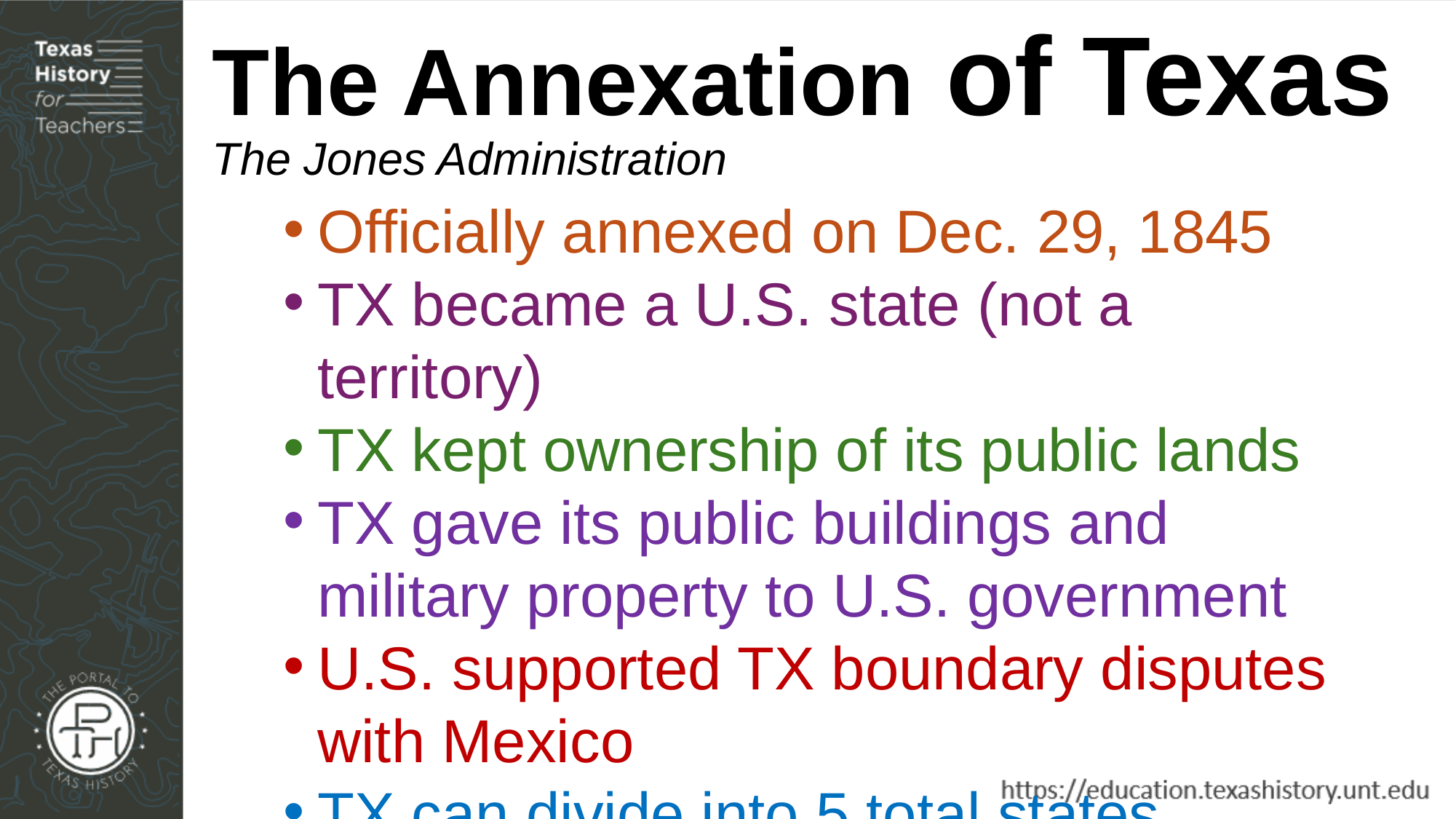

The Annexation of Texas
The Jones Administration
Officially annexed on Dec. 29, 1845
TX became a U.S. state (not a territory)
TX kept ownership of its public lands
TX gave its public buildings and military property to U.S. government
U.S. supported TX boundary disputes with Mexico
TX can divide into 5 total states